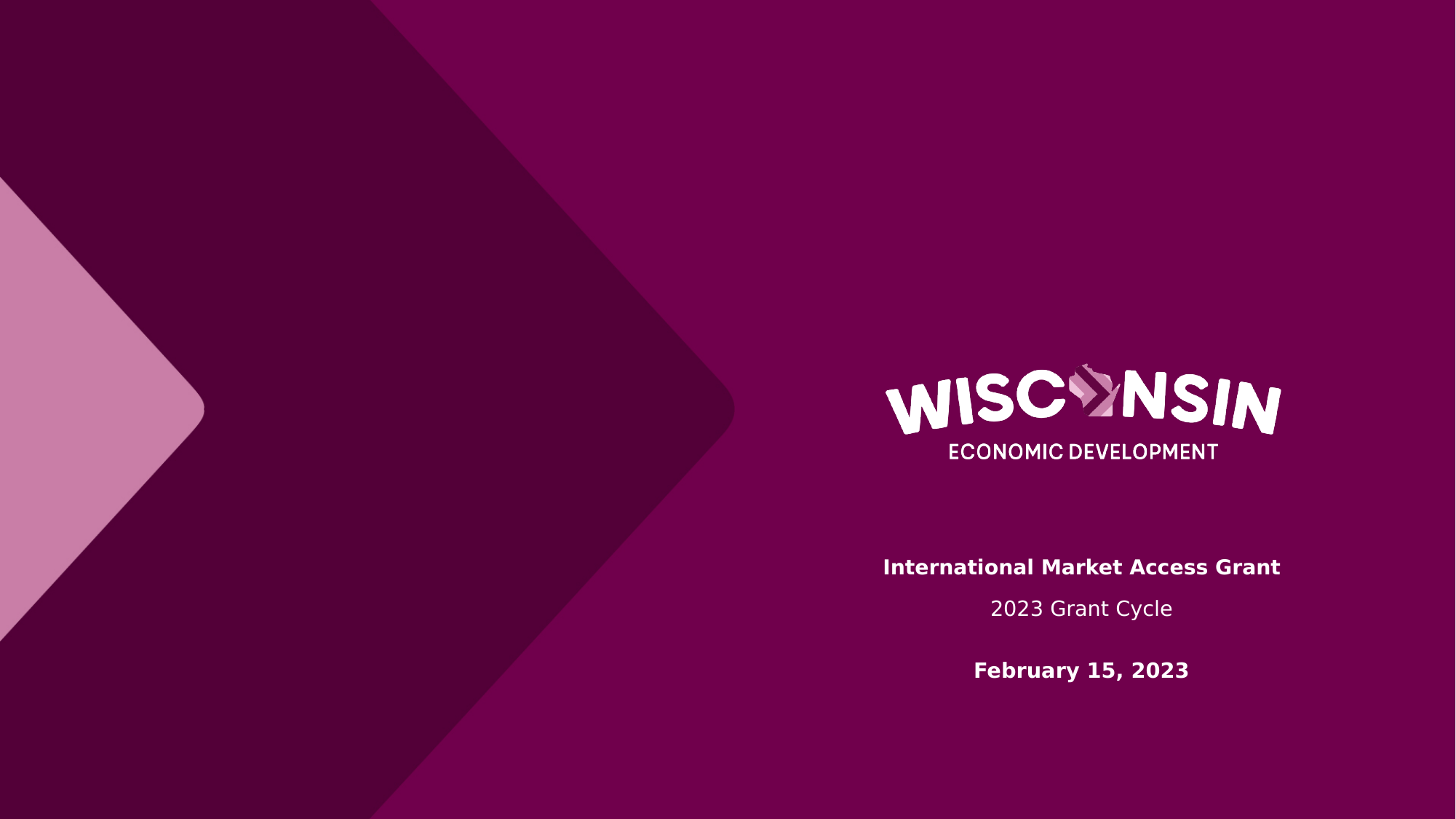

International Market Access Grant

2023 Grant Cycle

February 15, 2023